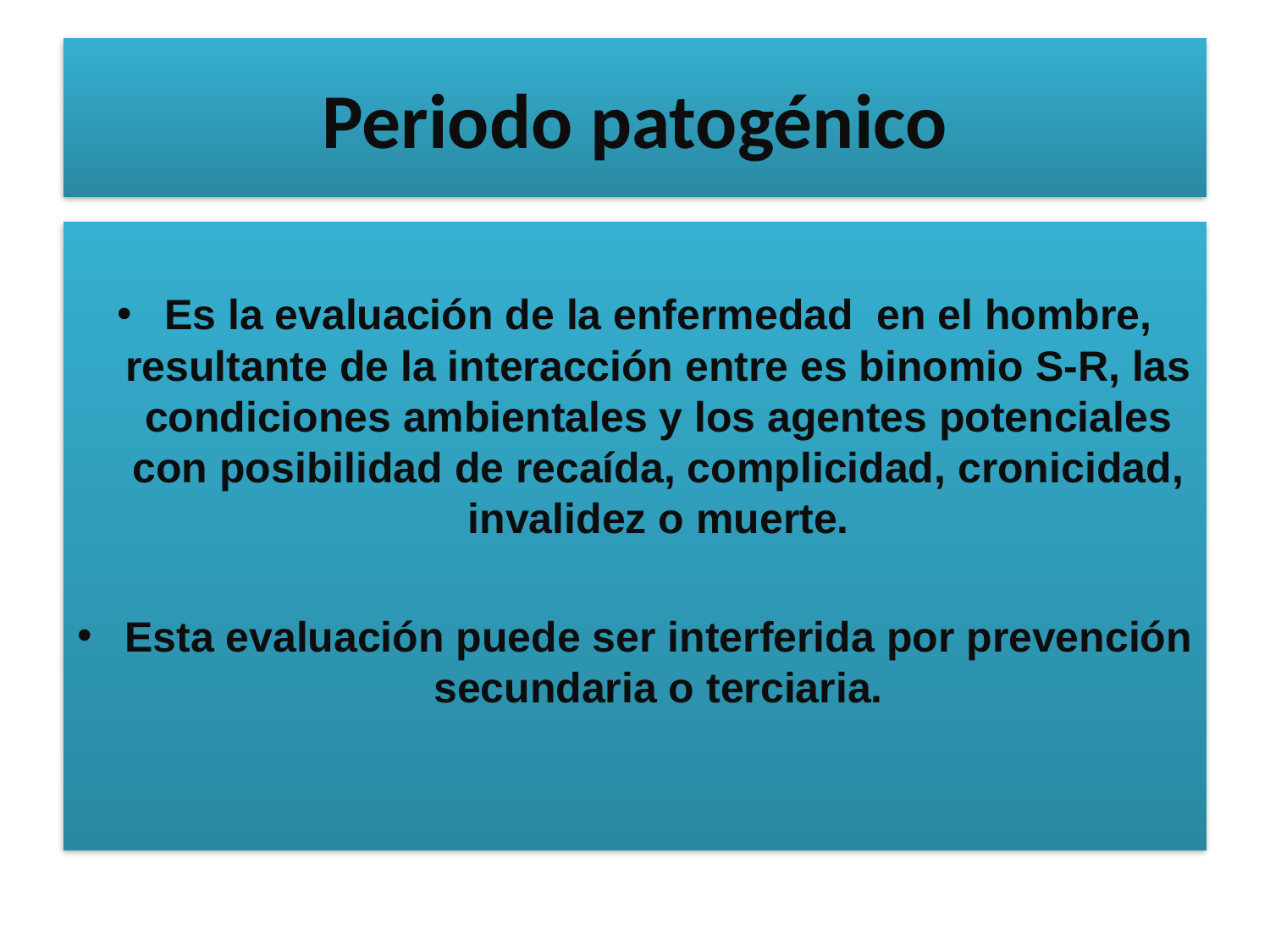

# Periodo patogénico

Es la evaluación de la enfermedad  en el hombre, resultante de la interacción entre es binomio S-R, las condiciones ambientales y los agentes potenciales con posibilidad de recaída, complicidad, cronicidad, invalidez o muerte.

Esta evaluación puede ser interferida por prevención secundaria o terciaria.